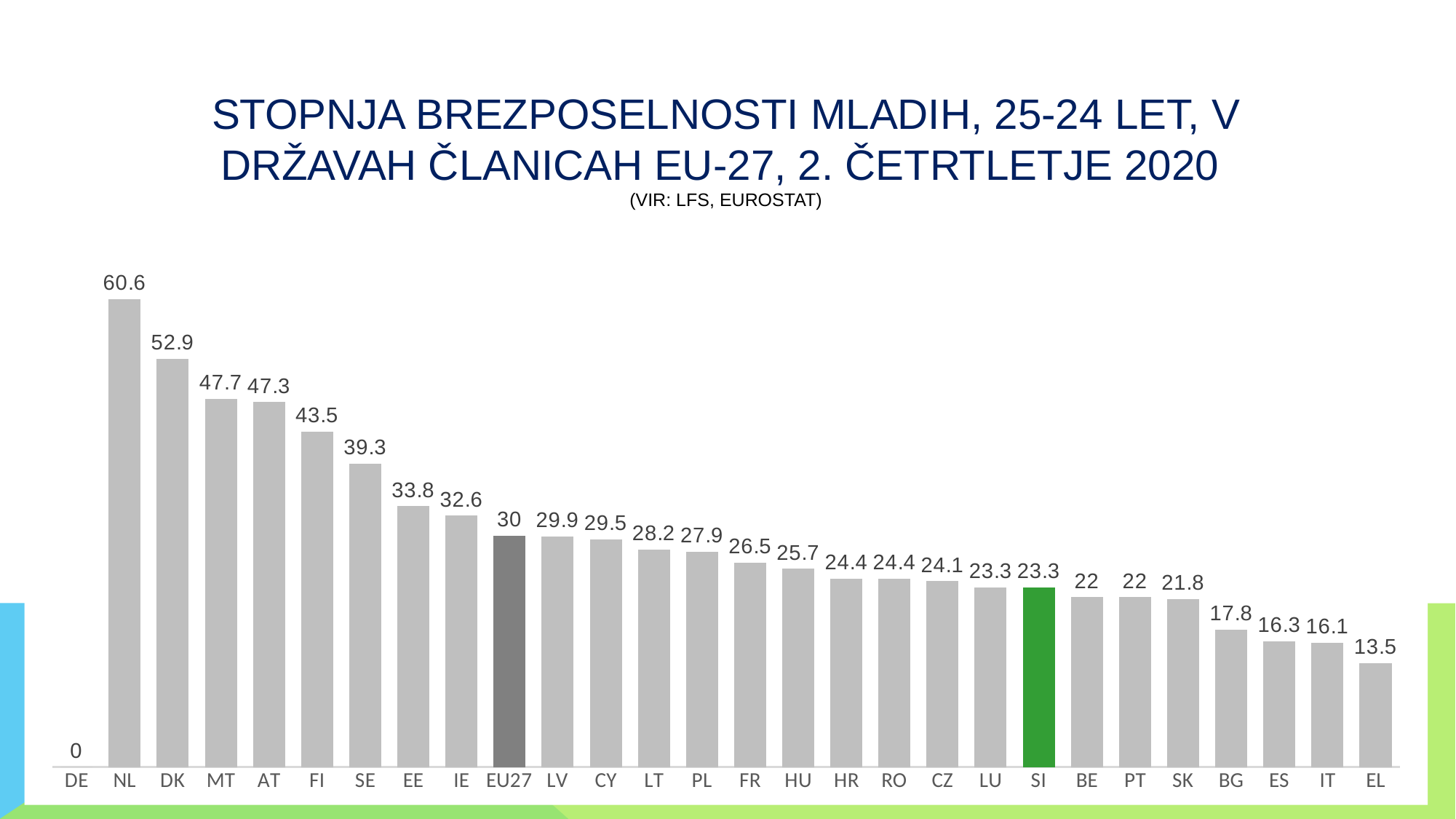

# Stopnja brezposelnosti mladih, 25-24 let, v državah članicah EU-27, 2. četrtletje 2020 (vir: LFS, Eurostat)

### Chart

| Category | 2020-Q2 |
|---|---|
| DE | 0.0 |
| NL | 60.6 |
| DK | 52.9 |
| MT | 47.7 |
| AT | 47.3 |
| FI | 43.5 |
| SE | 39.3 |
| EE | 33.8 |
| IE | 32.6 |
| EU27 | 30.0 |
| LV | 29.9 |
| CY | 29.5 |
| LT | 28.2 |
| PL | 27.9 |
| FR | 26.5 |
| HU | 25.7 |
| HR | 24.4 |
| RO | 24.4 |
| CZ | 24.1 |
| LU | 23.3 |
| SI | 23.3 |
| BE | 22.0 |
| PT | 22.0 |
| SK | 21.8 |
| BG | 17.8 |
| ES | 16.3 |
| IT | 16.1 |
| EL | 13.5 |